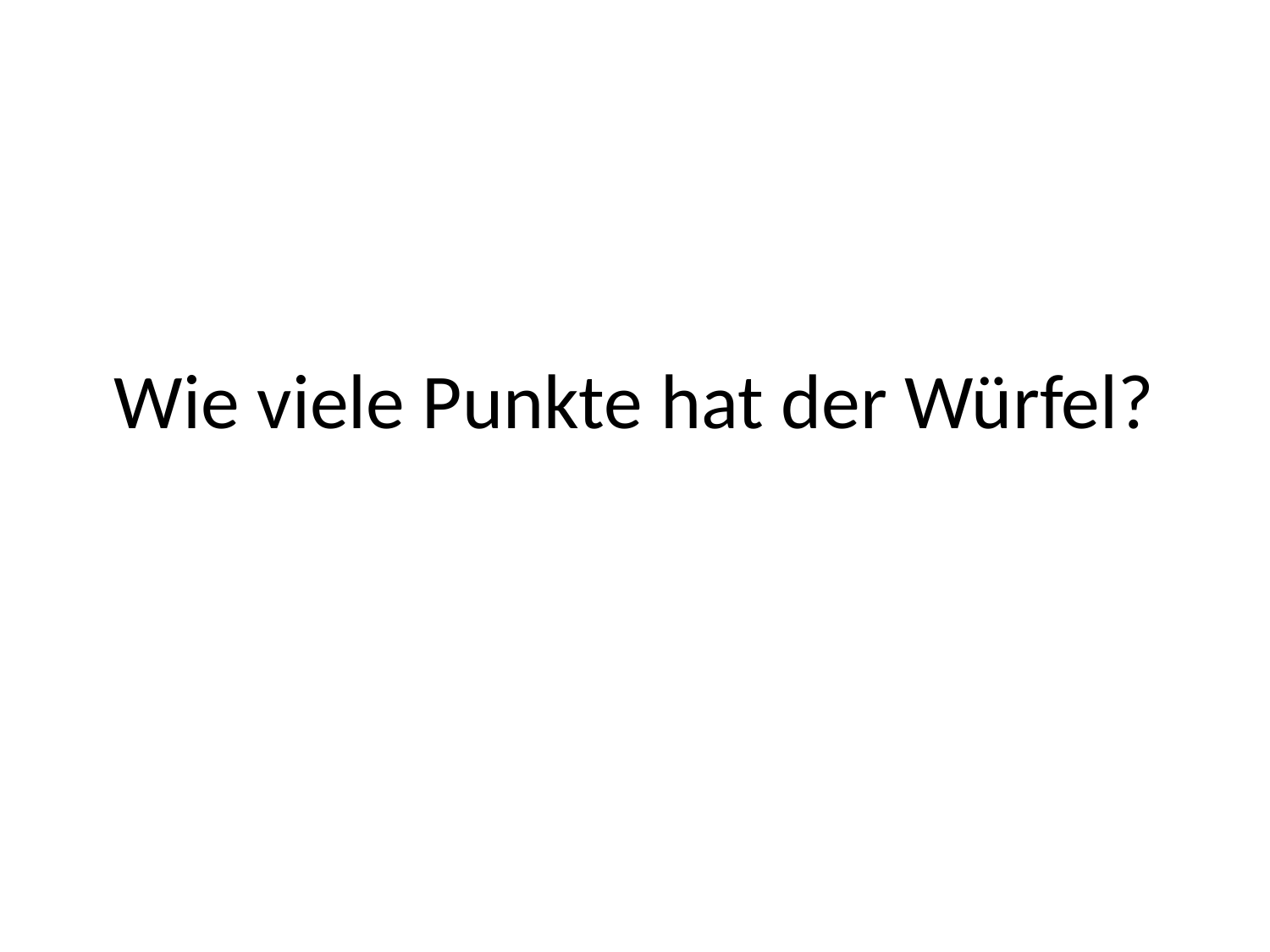

# Wie viele Punkte hat der Würfel?